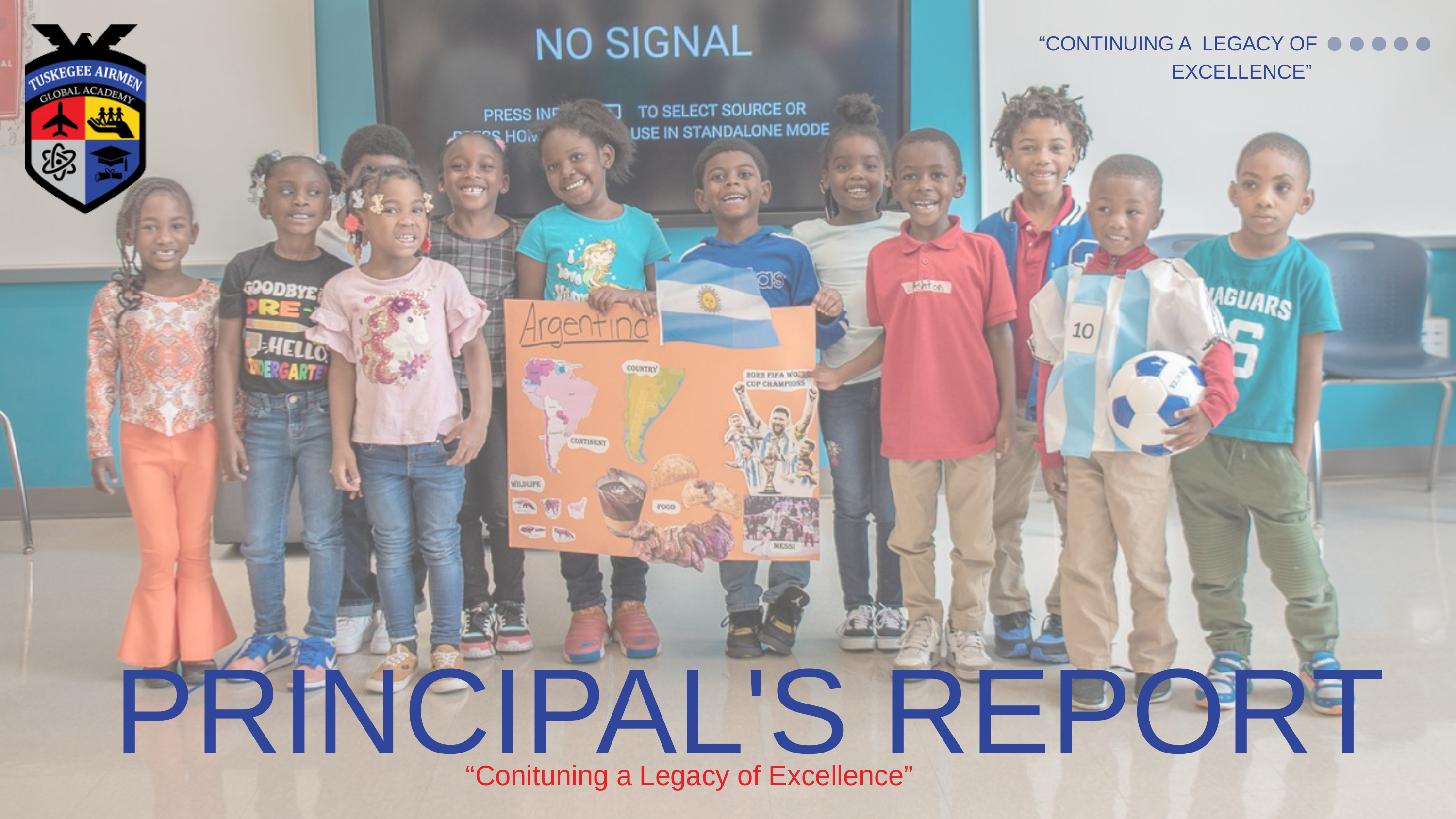

“CONTINUING A  LEGACY OF EXCELLENCE”

PRINCIPAL'S REPORT
“Conituning a Legacy of Excellence”